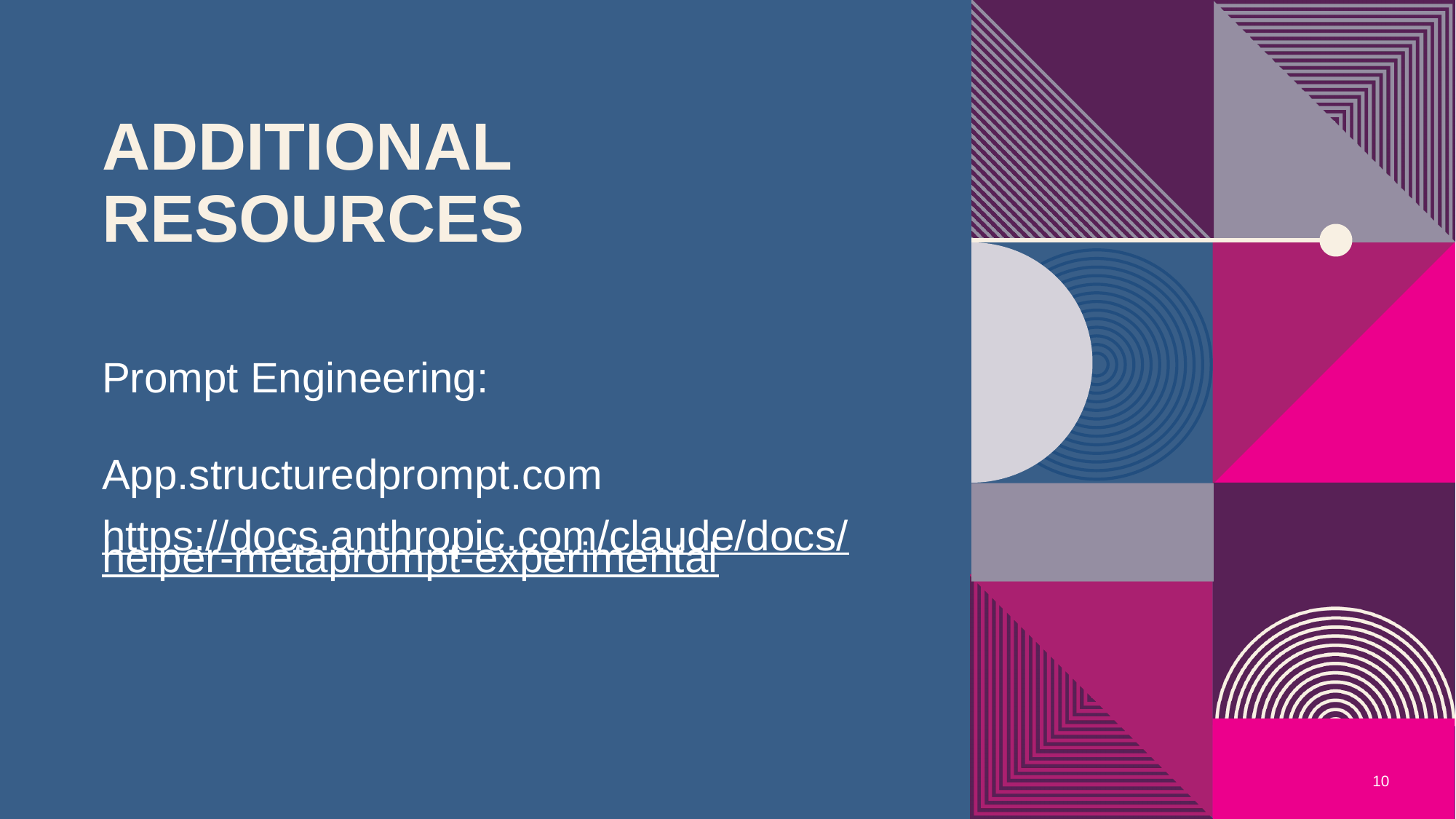

# Additional resources
Prompt Engineering:

App.structuredprompt.com
https://docs.anthropic.com/claude/docs/helper-metaprompt-experimental

10